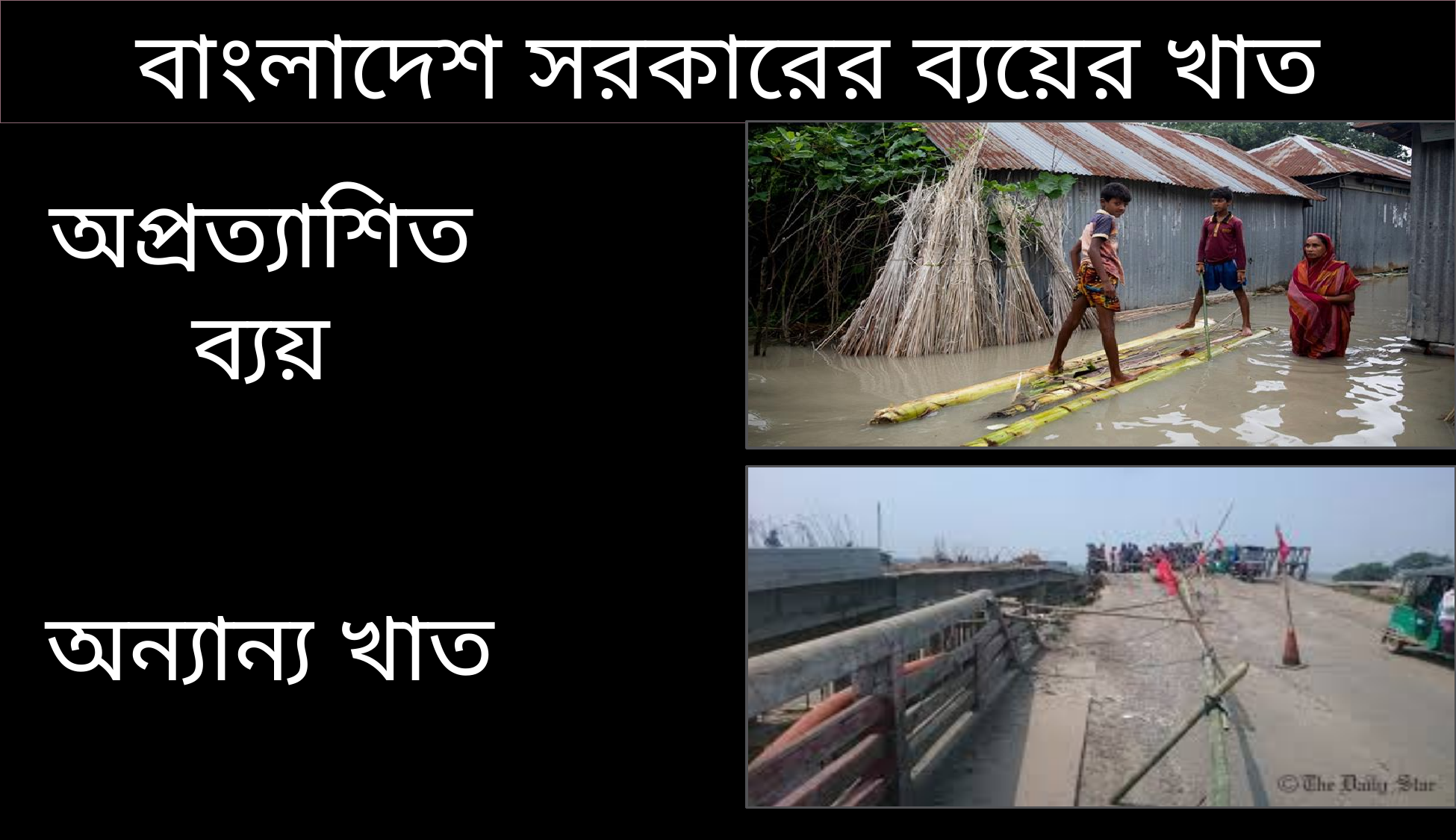

বাংলাদেশ সরকারের ব্যয়ের খাত

অপ্রত্যাশিত ব্যয়

অন্যান্য খাত